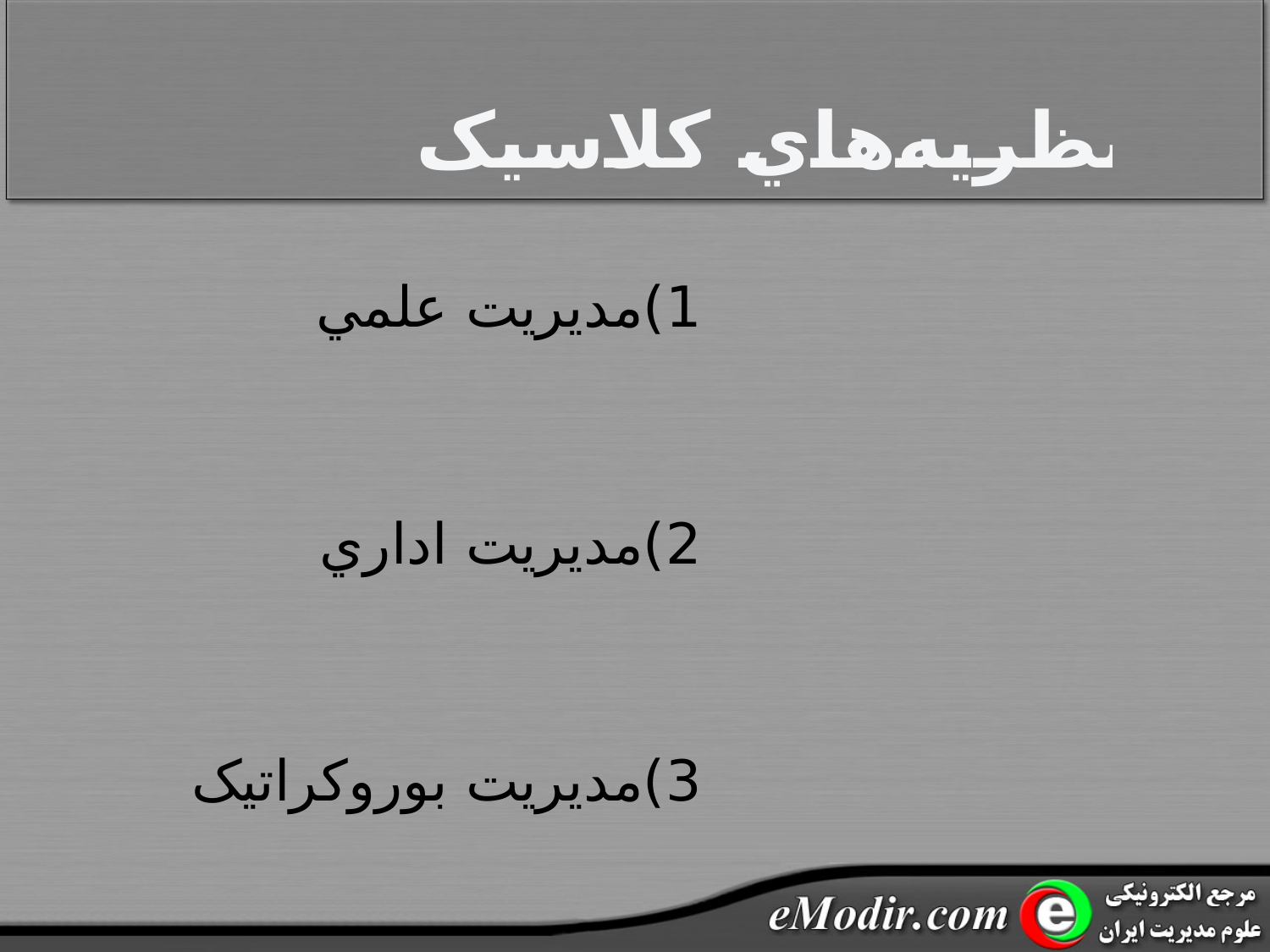

نظريه‌هاي کلاسيک
					1)مديريت علمي

					2)مديريت اداري

					3)مديريت بوروکراتيک